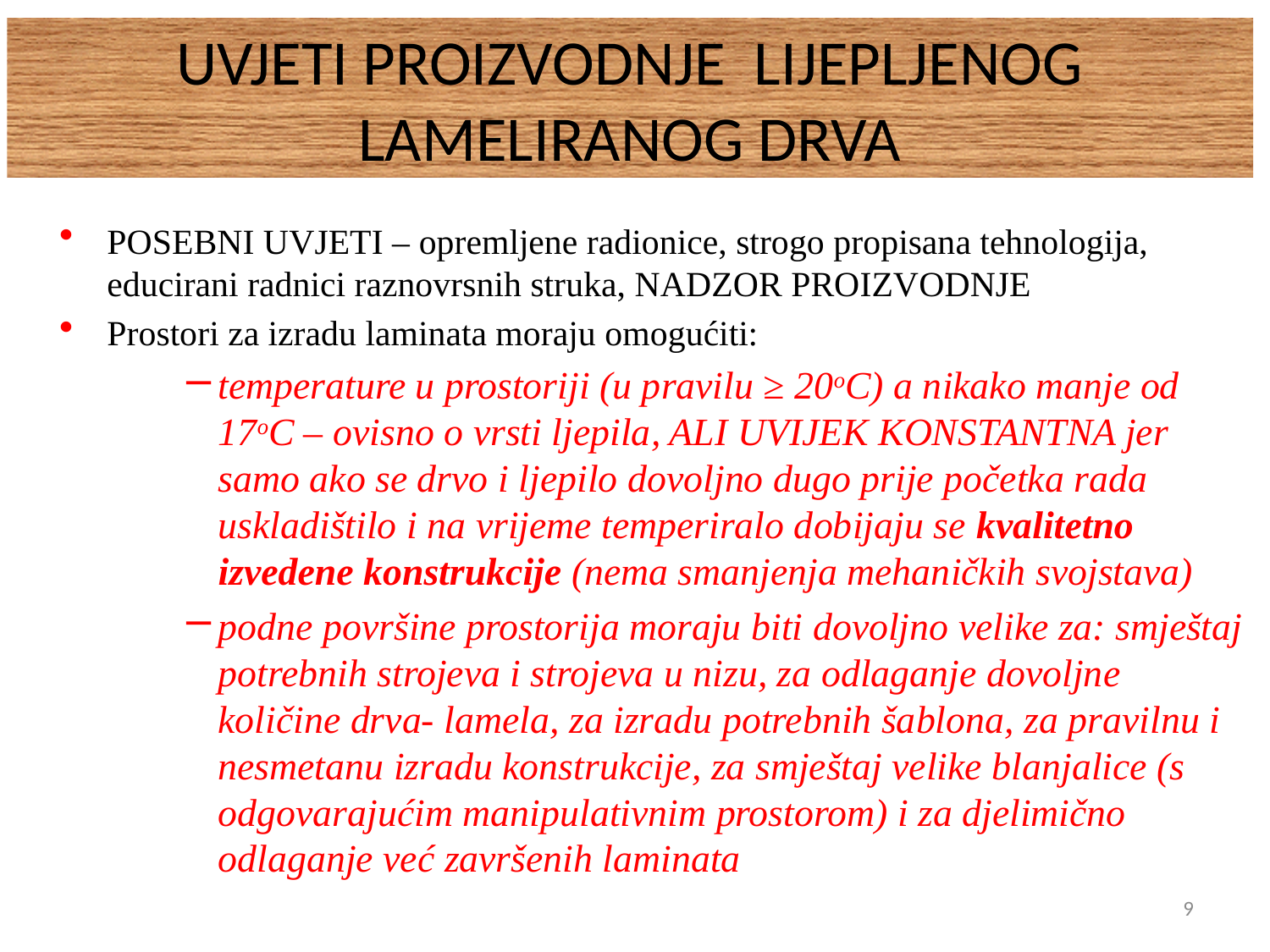

# UVJETI PROIZVODNJE  LIJEPLJENOG LAMELIRANOG DRVA
POSEBNI UVJETI – opremljene radionice, strogo propisana tehnologija, educirani radnici raznovrsnih struka, NADZOR PROIZVODNJE
Prostori za izradu laminata moraju omogućiti:
temperature u prostoriji (u pravilu ≥ 20oC) a nikako manje od 17oC – ovisno o vrsti ljepila, ALI UVIJEK KONSTANTNA jer  samo ako se drvo i ljepilo dovoljno dugo prije početka rada uskladištilo i na vrijeme temperiralo dobijaju se kvalitetno izvedene konstrukcije (nema smanjenja mehaničkih svojstava)
podne površine prostorija moraju biti dovoljno velike za: smještaj potrebnih strojeva i strojeva u nizu, za odlaganje dovoljne količine drva- lamela, za izradu potrebnih šablona, za pravilnu i nesmetanu izradu konstrukcije, za smještaj velike blanjalice (s odgovarajućim manipulativnim prostorom) i za djelimično odlaganje već završenih laminata
9